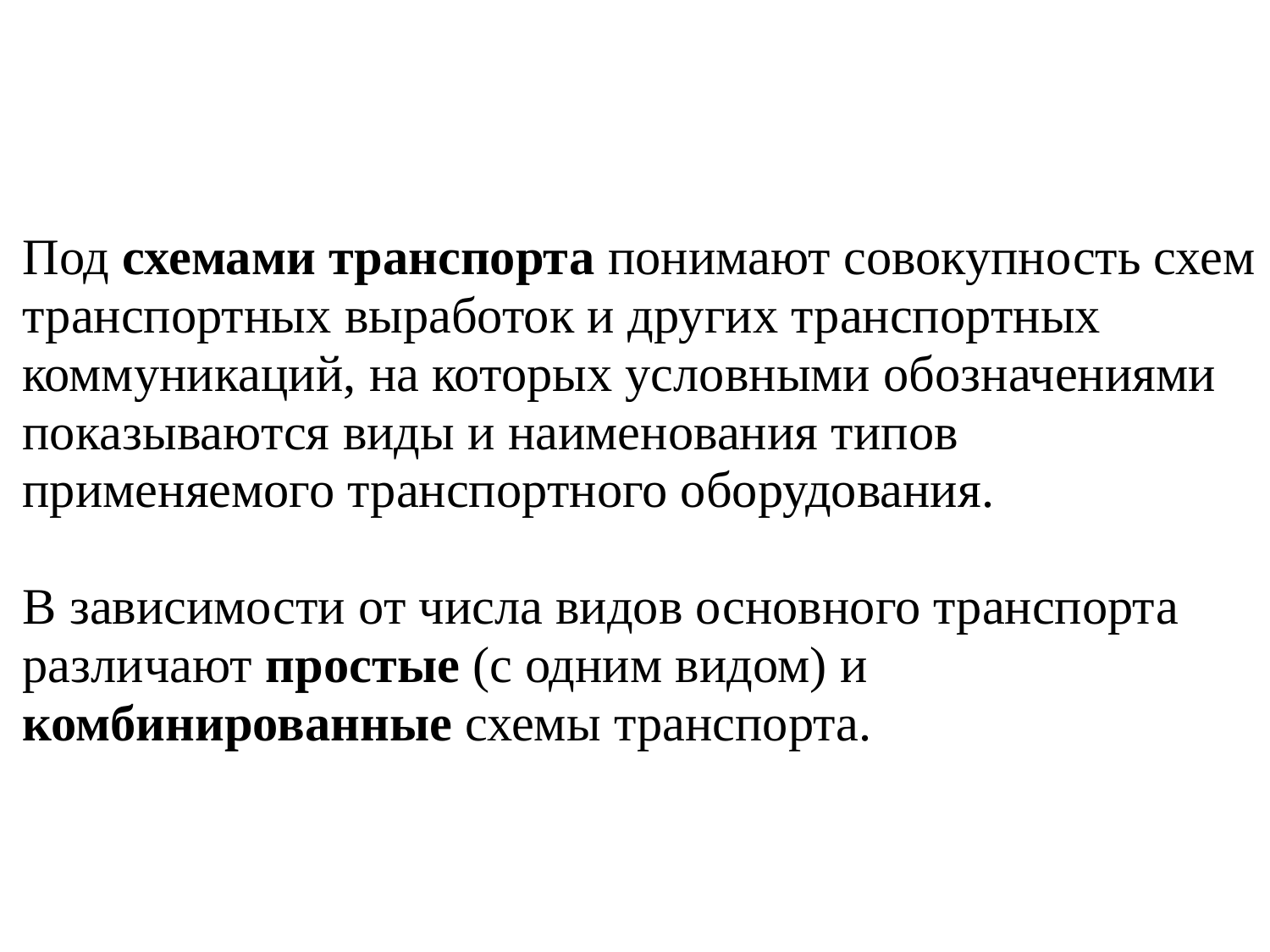

Под схемами транспорта понимают совокупность схем транспортных выработок и других транспортных коммуникаций, на которых условными обозначениями показываются виды и наименования типов применяемого транспортного оборудования.

В зависимости от числа видов основного транспорта различают простые (с одним видом) и комбинированные схемы транспорта.